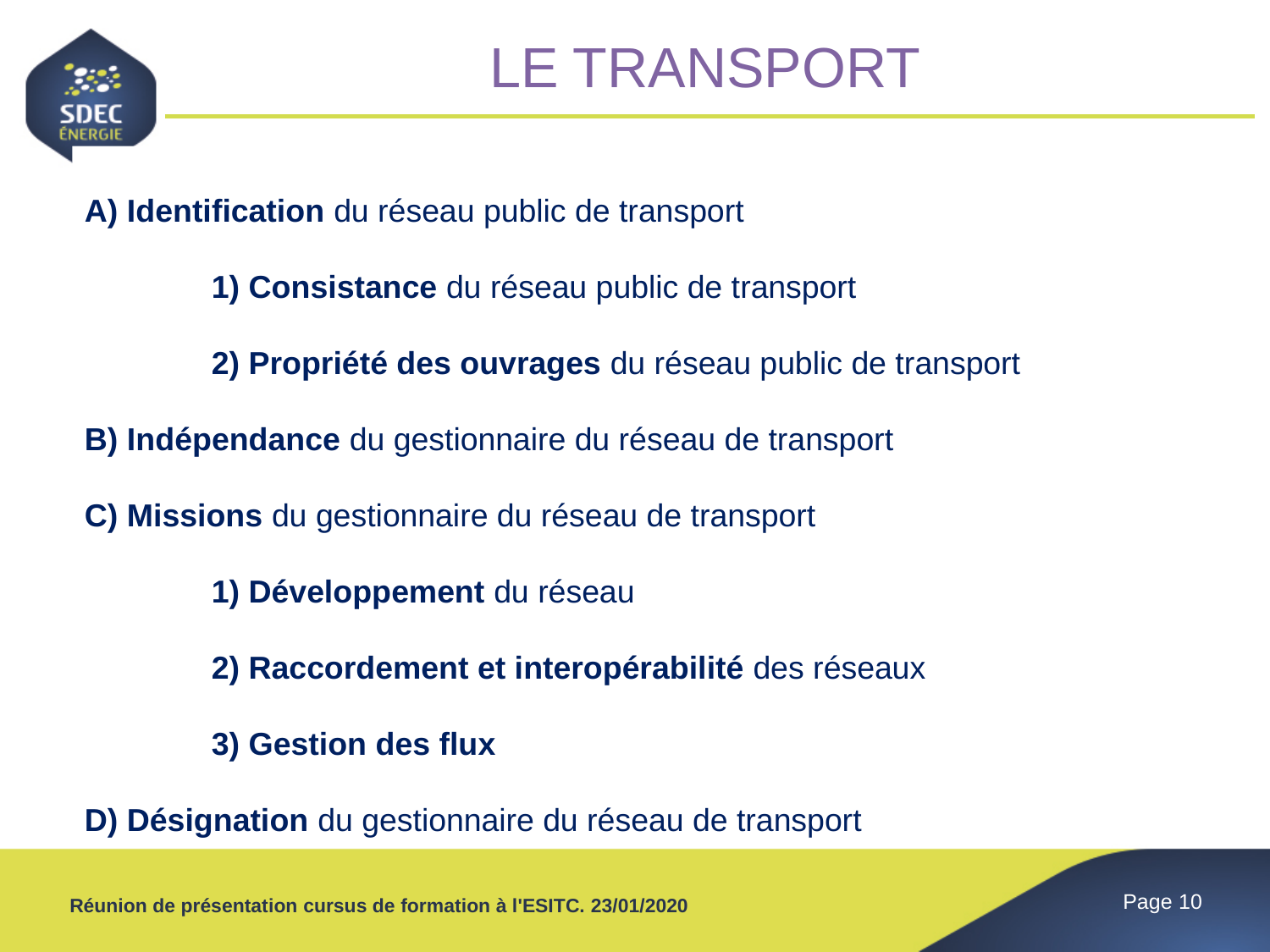

# LE TRANSPORT
A) Identification du réseau public de transport
1) Consistance du réseau public de transport
2) Propriété des ouvrages du réseau public de transport
B) Indépendance du gestionnaire du réseau de transport
C) Missions du gestionnaire du réseau de transport
1) Développement du réseau
2) Raccordement et interopérabilité des réseaux
3) Gestion des flux
D) Désignation du gestionnaire du réseau de transport